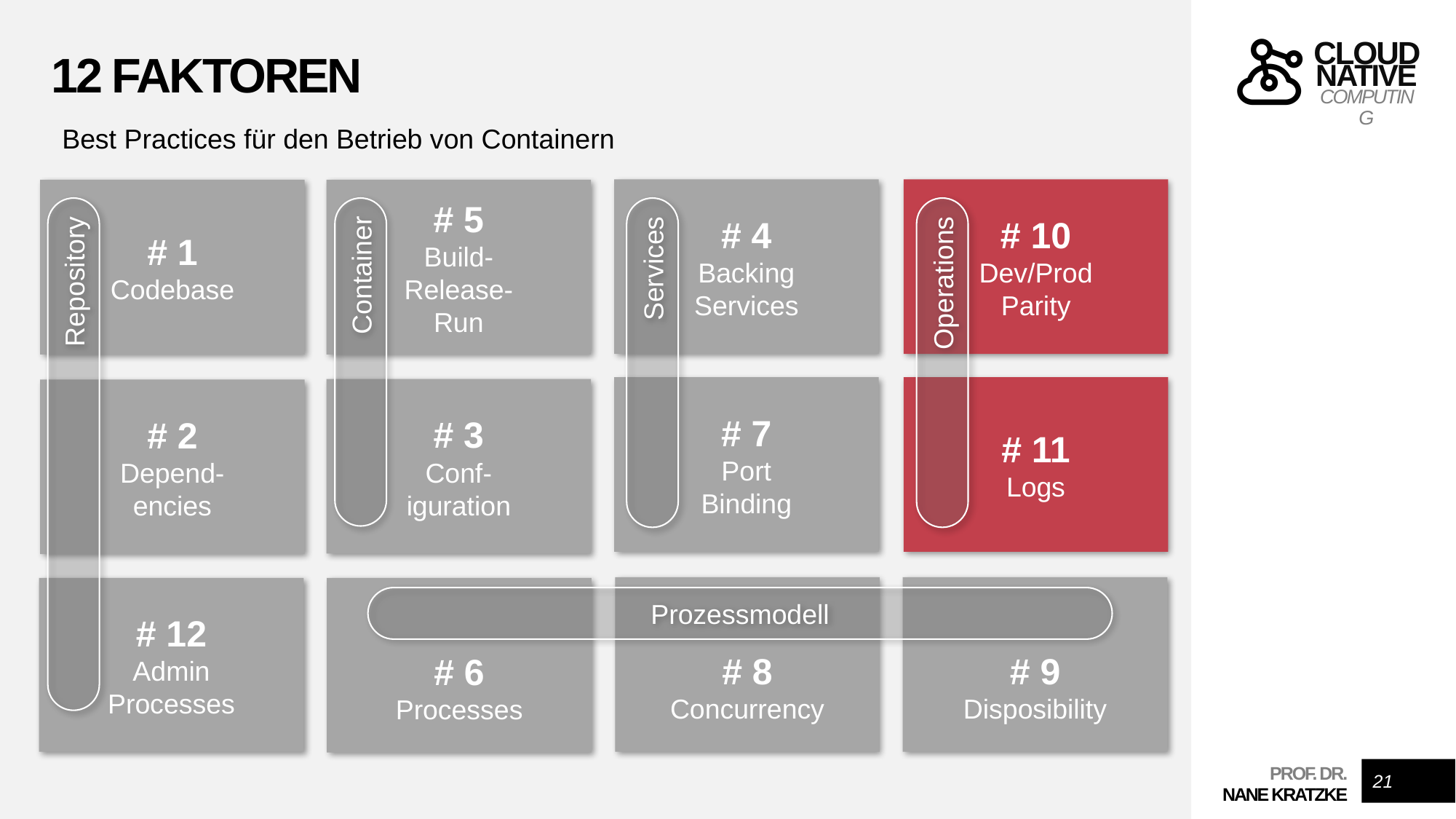

# 12 Faktoren
Best Practices für den Betrieb von Containern
# 4
Backing
Services
# 10
Dev/Prod
Parity
# 1
Codebase
# 5
Build-
Release-
Run
Container
Services
Operations
# 11
Logs
# 7
Port
Binding
# 3
Conf-
iguration
# 2
Depend-
encies
Repository

# 8
Concurrency

# 9
Disposibility
# 12
Admin
Processes

# 6
Processes
Prozessmodell
21